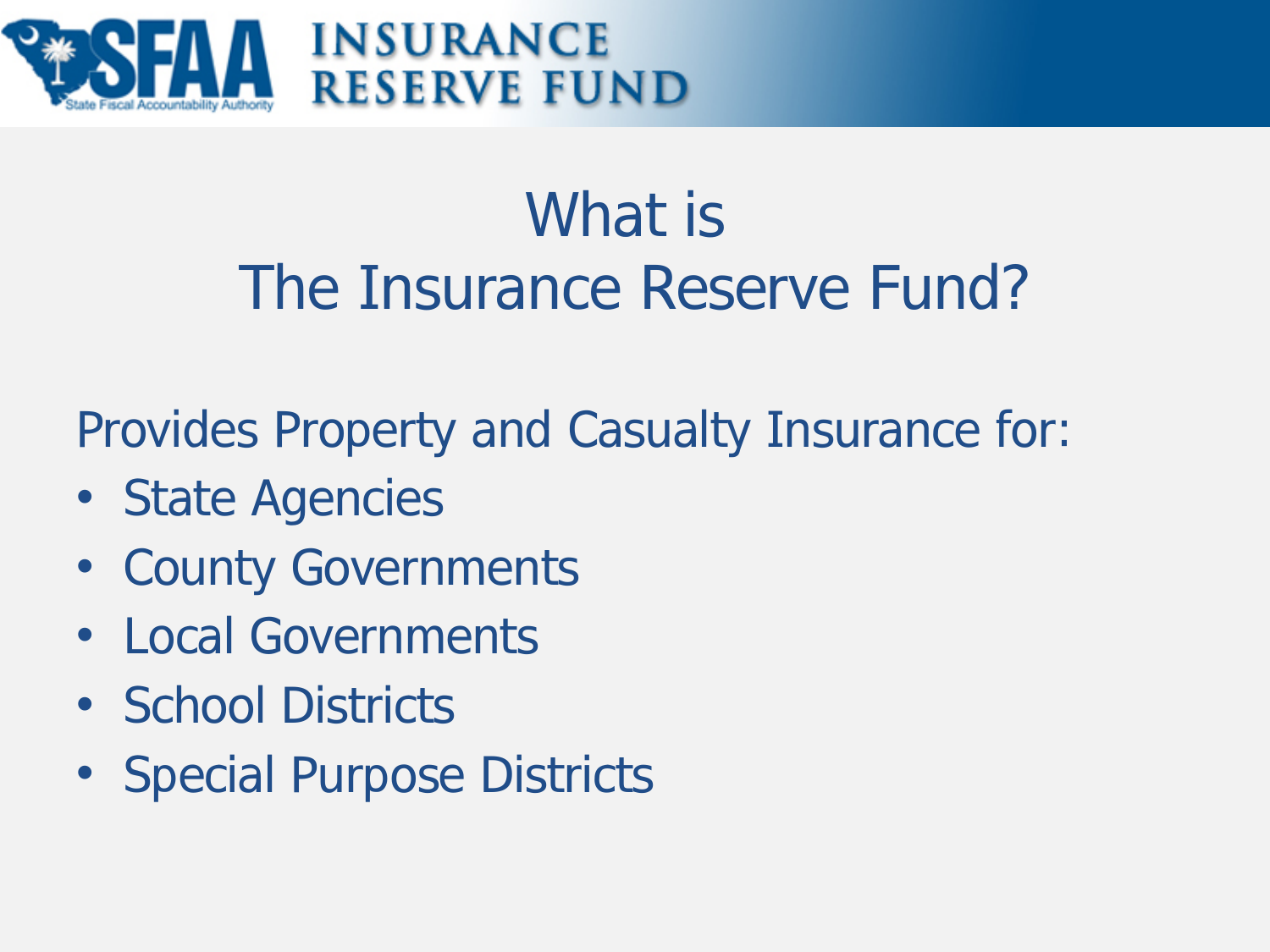

# What is The Insurance Reserve Fund?
Provides Property and Casualty Insurance for:
State Agencies
County Governments
Local Governments
School Districts
Special Purpose Districts